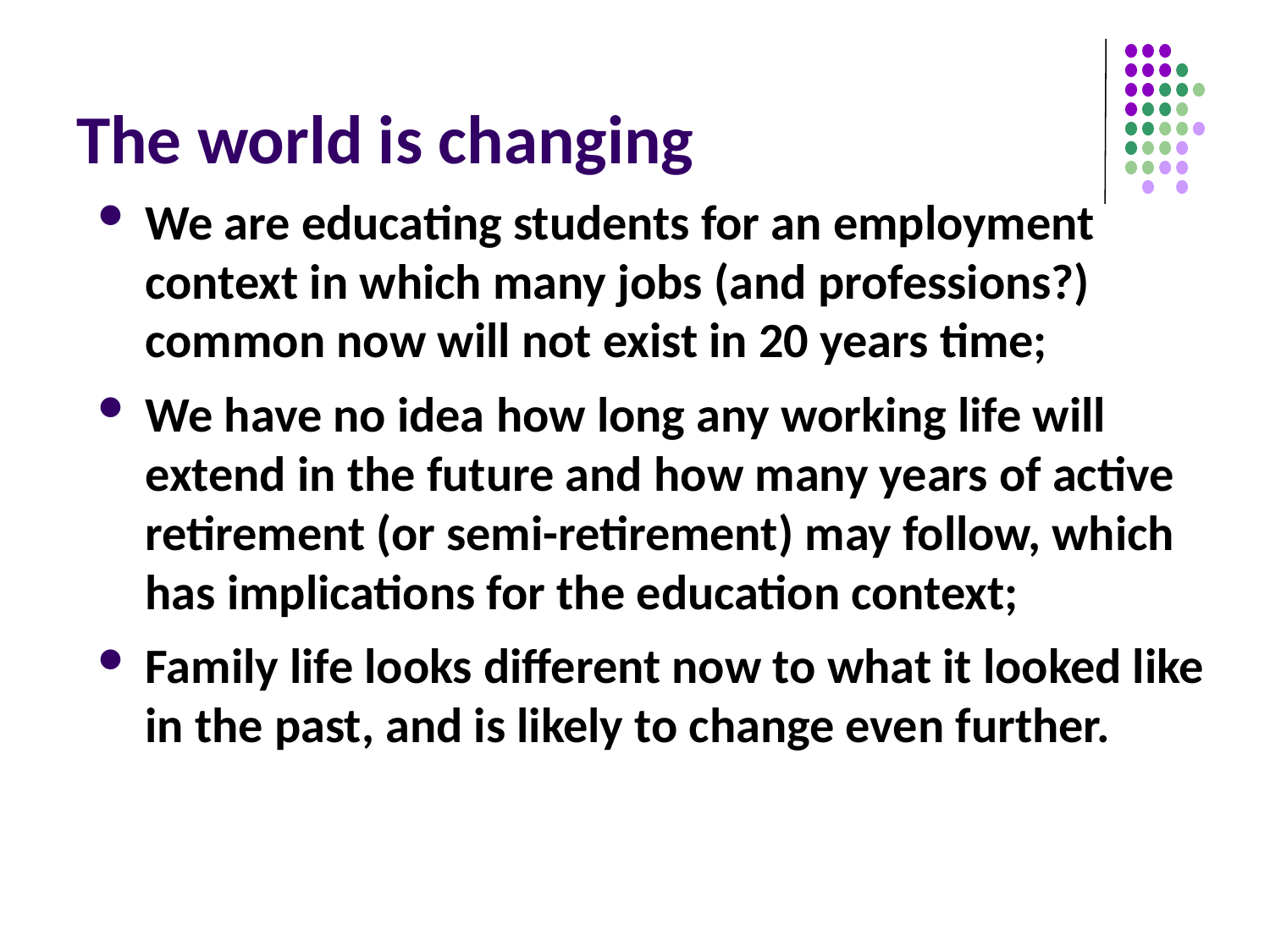

# The world is changing
We are educating students for an employment context in which many jobs (and professions?) common now will not exist in 20 years time;
We have no idea how long any working life will extend in the future and how many years of active retirement (or semi-retirement) may follow, which has implications for the education context;
Family life looks different now to what it looked like in the past, and is likely to change even further.